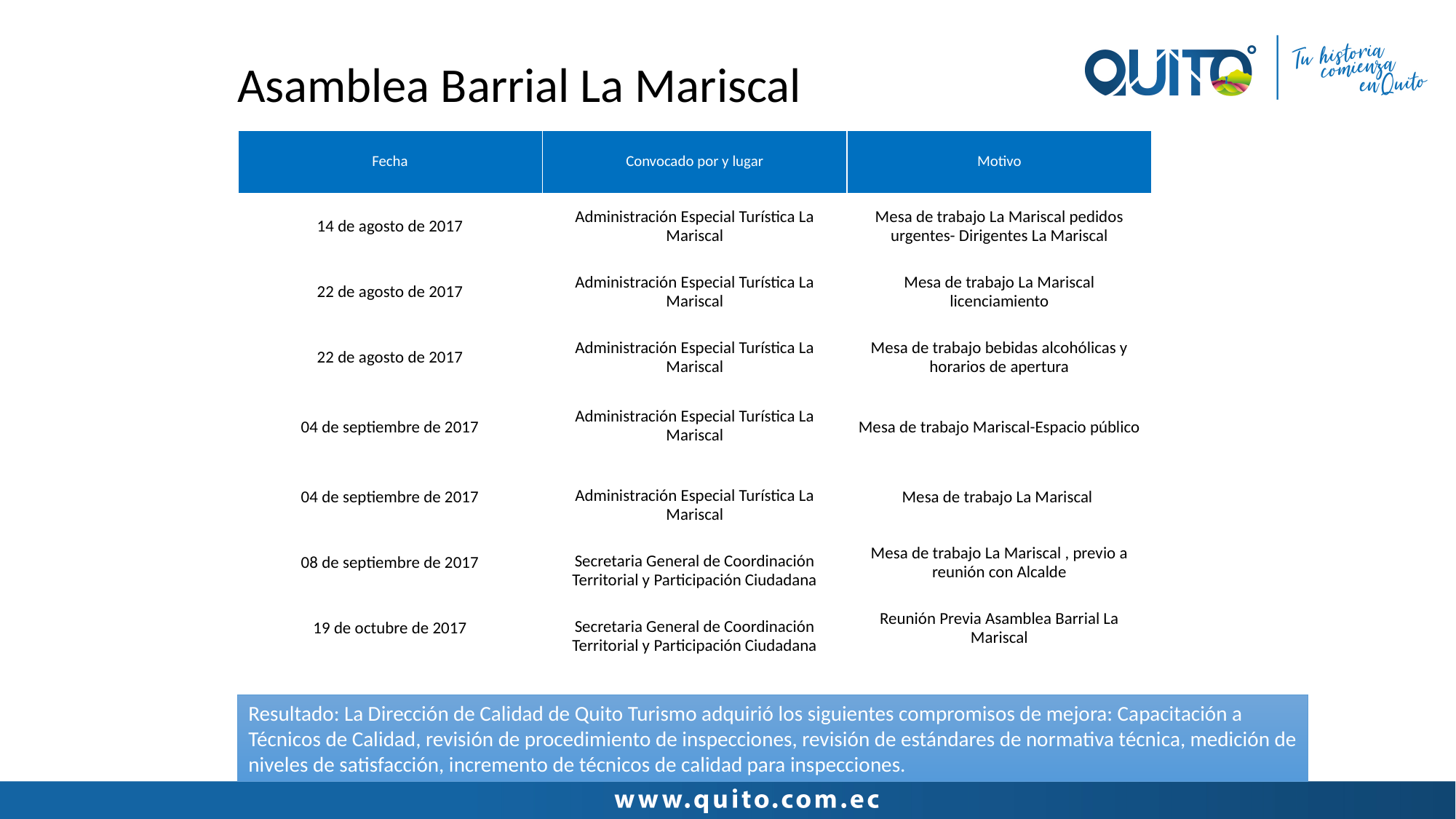

# Asamblea Barrial La Mariscal
| Fecha | Convocado por y lugar | Motivo |
| --- | --- | --- |
| 14 de agosto de 2017 | Administración Especial Turística La Mariscal | Mesa de trabajo La Mariscal pedidos urgentes- Dirigentes La Mariscal |
| 22 de agosto de 2017 | Administración Especial Turística La Mariscal | Mesa de trabajo La Mariscal licenciamiento |
| 22 de agosto de 2017 | Administración Especial Turística La Mariscal | Mesa de trabajo bebidas alcohólicas y horarios de apertura |
| 04 de septiembre de 2017 | Administración Especial Turística La Mariscal | Mesa de trabajo Mariscal-Espacio público |
| 04 de septiembre de 2017 | Administración Especial Turística La Mariscal | Mesa de trabajo La Mariscal |
| 08 de septiembre de 2017 | Secretaria General de Coordinación Territorial y Participación Ciudadana | Mesa de trabajo La Mariscal , previo a reunión con Alcalde |
| 19 de octubre de 2017 | Secretaria General de Coordinación Territorial y Participación Ciudadana | Reunión Previa Asamblea Barrial La Mariscal |
Resultado: La Dirección de Calidad de Quito Turismo adquirió los siguientes compromisos de mejora: Capacitación a Técnicos de Calidad, revisión de procedimiento de inspecciones, revisión de estándares de normativa técnica, medición de niveles de satisfacción, incremento de técnicos de calidad para inspecciones.